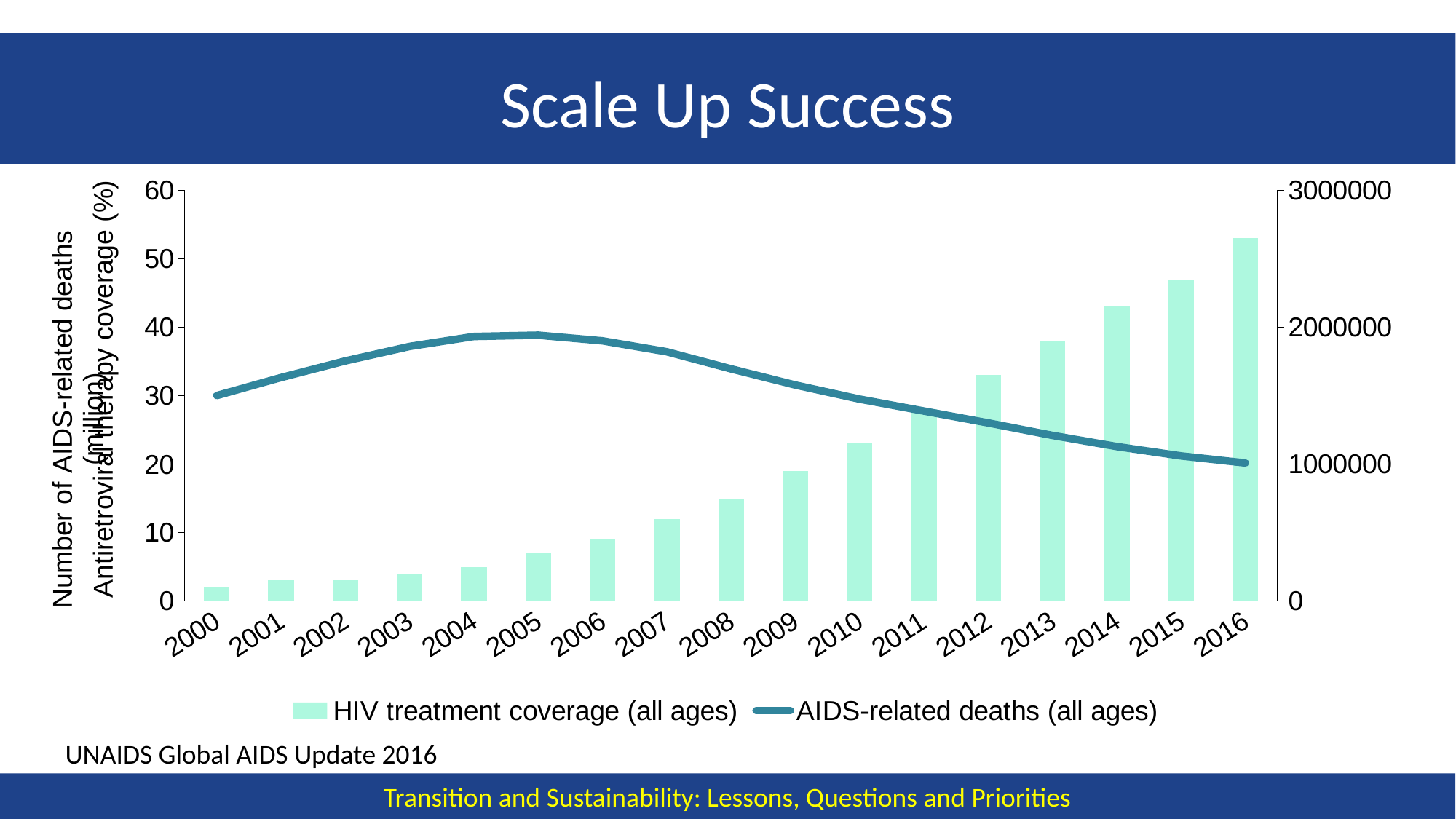

# Scale Up Success

### Chart

| Category | HIV treatment coverage (all ages) | AIDS-related deaths (all ages) |
|---|---|---|
| 2000.0 | 2.0 | 1501200.0 |
| 2001.0 | 3.0 | 1632860.0 |
| 2002.0 | 3.0 | 1754310.0 |
| 2003.0 | 4.0 | 1860230.0 |
| 2004.0 | 5.0 | 1932990.0 |
| 2005.0 | 7.0 | 1942240.0 |
| 2006.0 | 9.0 | 1900960.0 |
| 2007.0 | 12.0 | 1821050.0 |
| 2008.0 | 15.0 | 1696260.0 |
| 2009.0 | 19.0 | 1578110.0 |
| 2010.0 | 23.0 | 1475100.0 |
| 2011.0 | 28.0 | 1388070.0 |
| 2012.0 | 33.0 | 1301490.0 |
| 2013.0 | 38.0 | 1210260.0 |
| 2014.0 | 43.0 | 1128910.0 |
| 2015.0 | 47.0 | 1060200.0 |
| 2016.0 | 53.0 | 1008770.0 |

UNAIDS Global AIDS Update 2016